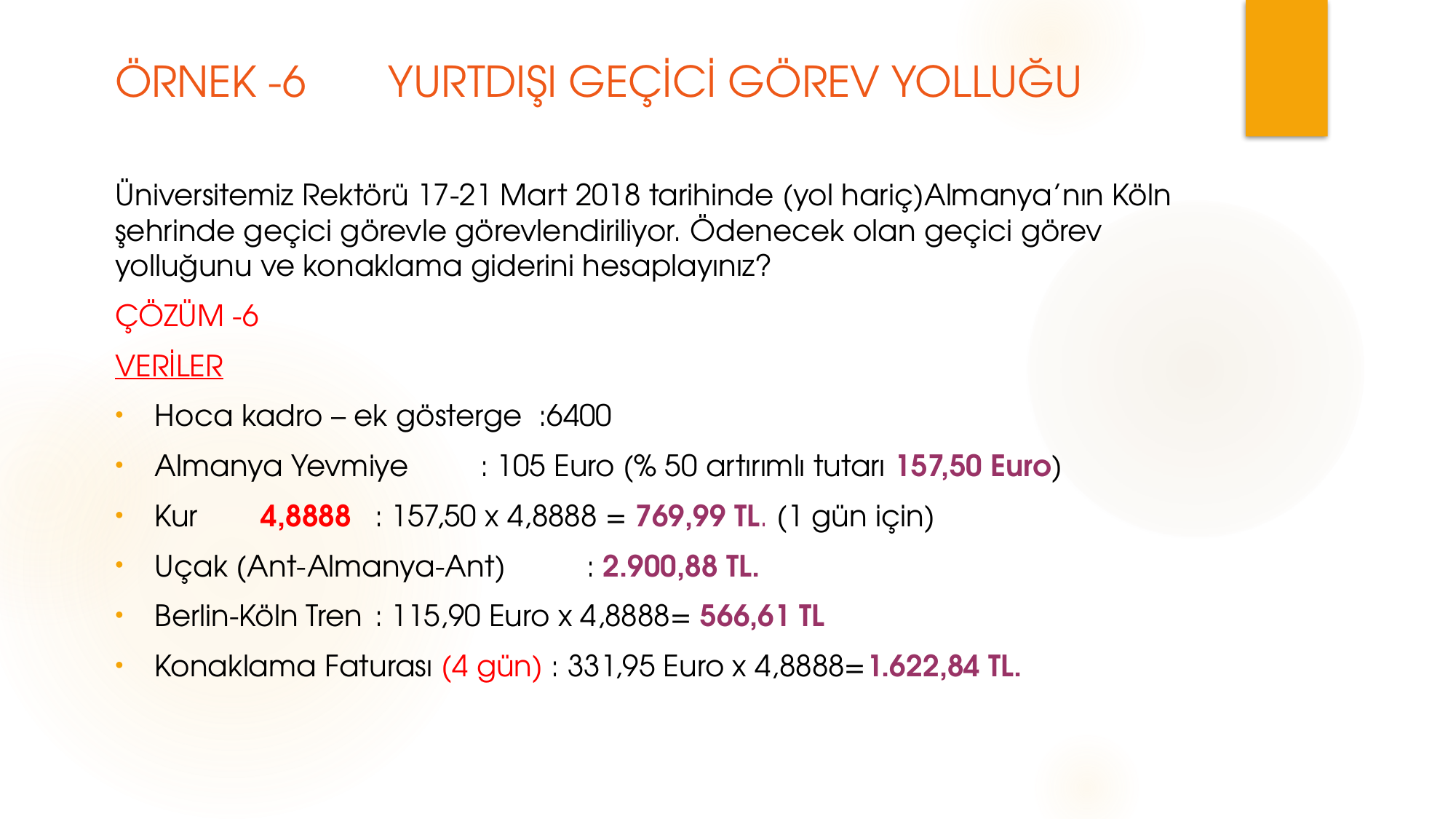

# ÖRNEK -6       YURTDIŞI GEÇİCİ GÖREV YOLLUĞU
Üniversitemiz Rektörü 17-21 Mart 2018 tarihinde (yol hariç)Almanya’nın Köln  şehrinde geçici görevle görevlendiriliyor. Ödenecek olan geçici görev yolluğunu ve konaklama giderini hesaplayınız?
ÇÖZÜM -6
VERİLER
Hoca kadro – ek gösterge  :6400
Almanya Yevmiye 			 : 105 Euro (% 50 artırımlı tutarı 157,50 Euro)
Kur	4,8888					 : 157,50 x 4,8888 = 769,99 TL. (1 gün için)
Uçak (Ant-Almanya-Ant)	 : 2.900,88 TL.
Berlin-Köln Tren				 : 115,90 Euro x 4,8888= 566,61 TL
Konaklama Faturası (4 gün) : 331,95 Euro x 4,8888=1.622,84 TL.